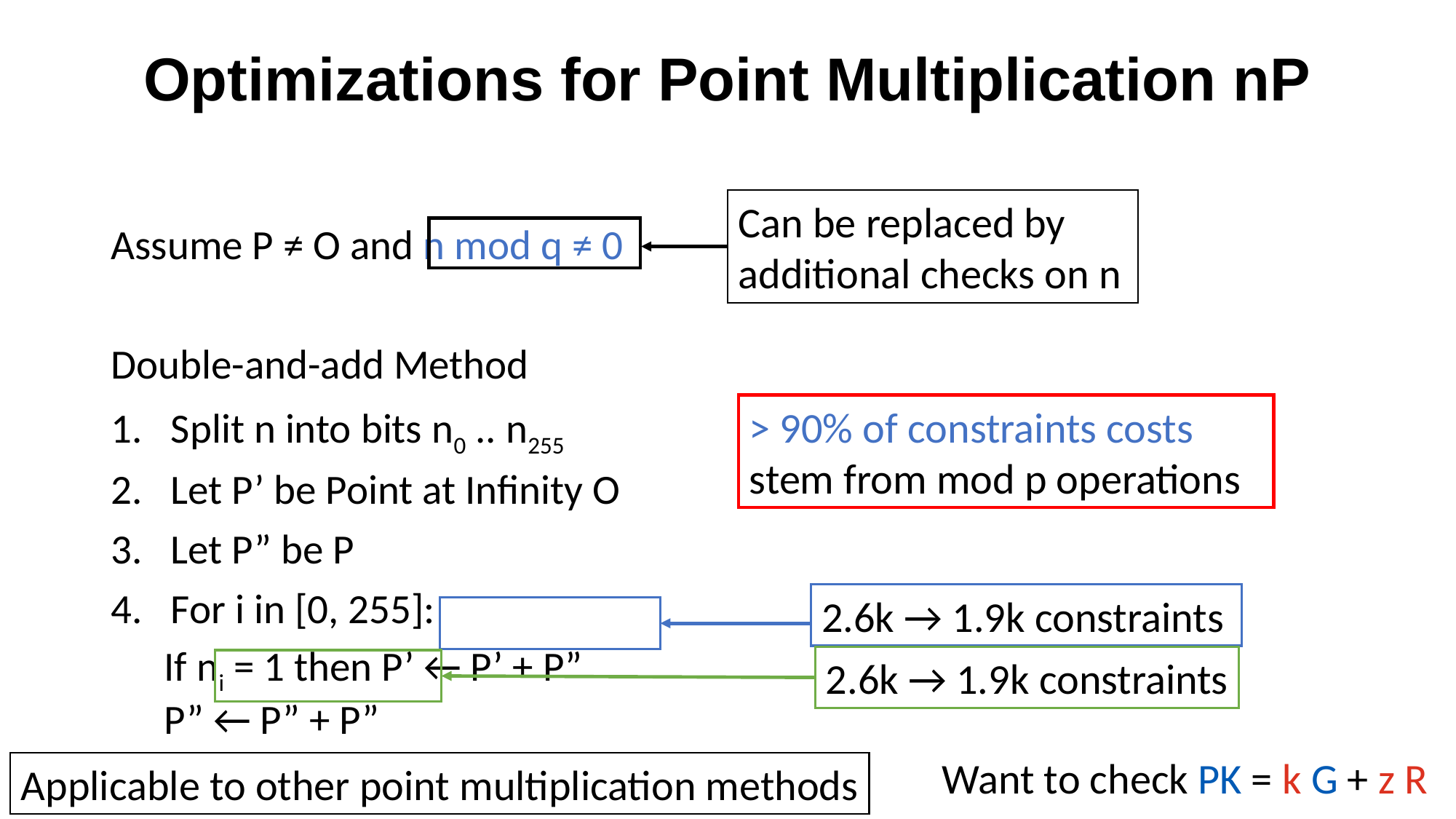

# Optimizations for Point Multiplication nP
Can be replaced by additional checks on n
Assume P ≠ O and n mod q ≠ 0

Double-and-add Method
Split n into bits n0 .. n255
Let P’ be Point at Infinity O
Let P” be P
For i in [0, 255]:
	If ni = 1 then P’ ← P’ + P”
	P” ← P” + P”
Return P’

> 90% of constraints costs stem from mod p operations
2.6k → 1.9k constraints

2.6k → 1.9k constraints

Want to check PK = k G + z R
Applicable to other point multiplication methods